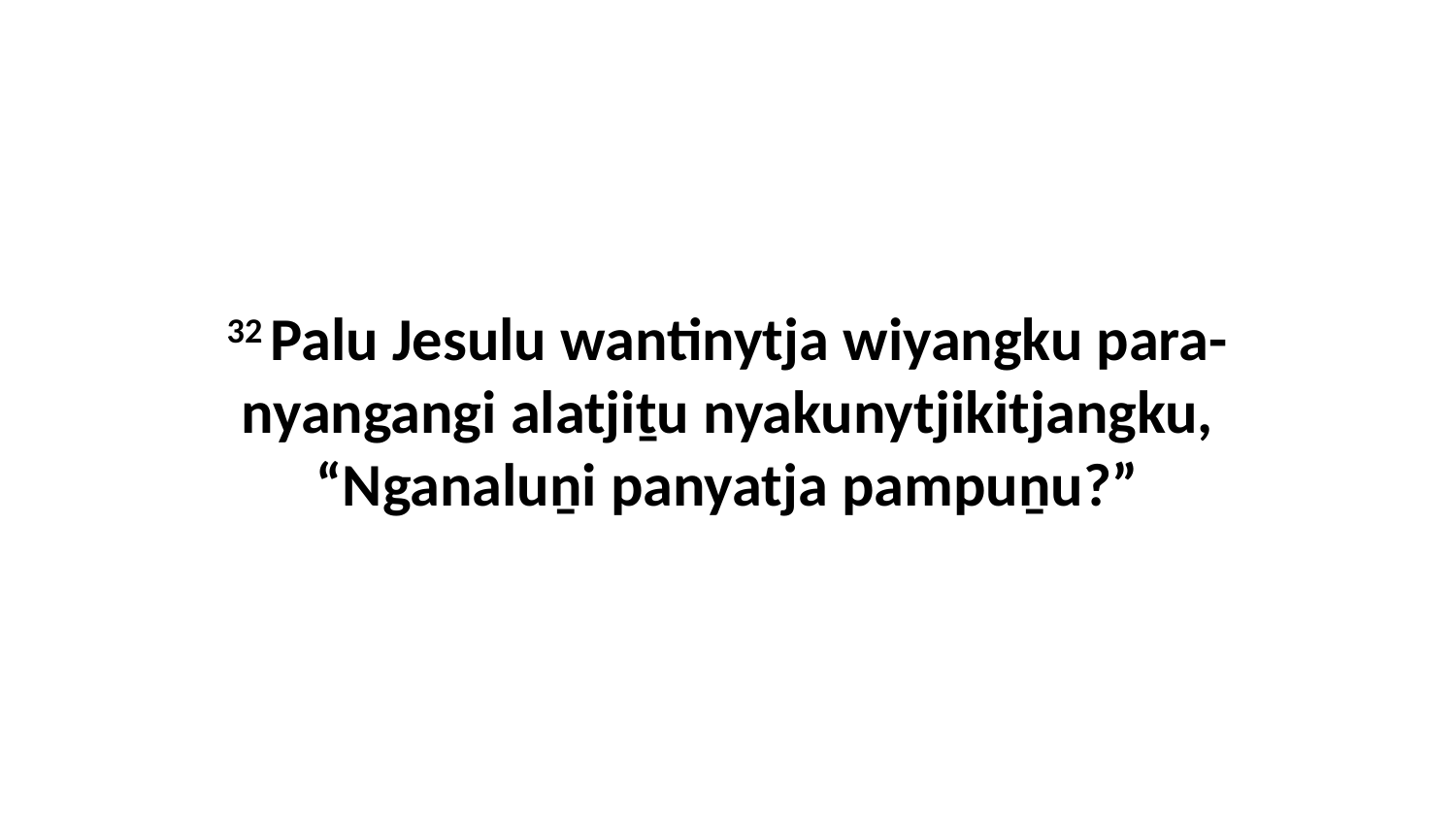

32 Palu Jesulu wantinytja wiyangku para-nyangangi alatjiṯu nyakunytjikitjangku, “Nganaluṉi panyatja pampuṉu?”